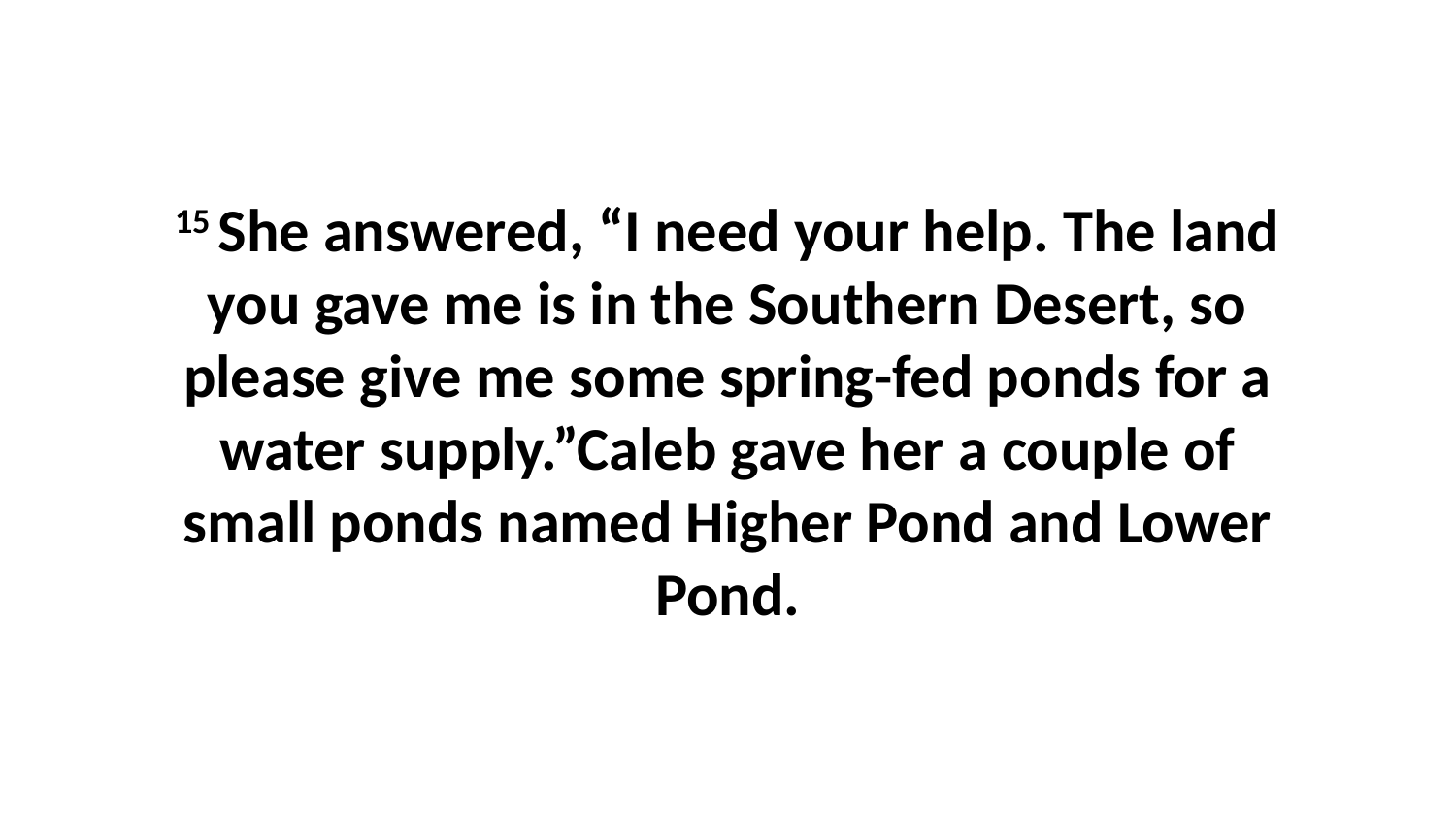

15 She answered, “I need your help. The land you gave me is in the Southern Desert, so please give me some spring-fed ponds for a water supply.”Caleb gave her a couple of small ponds named Higher Pond and Lower Pond.